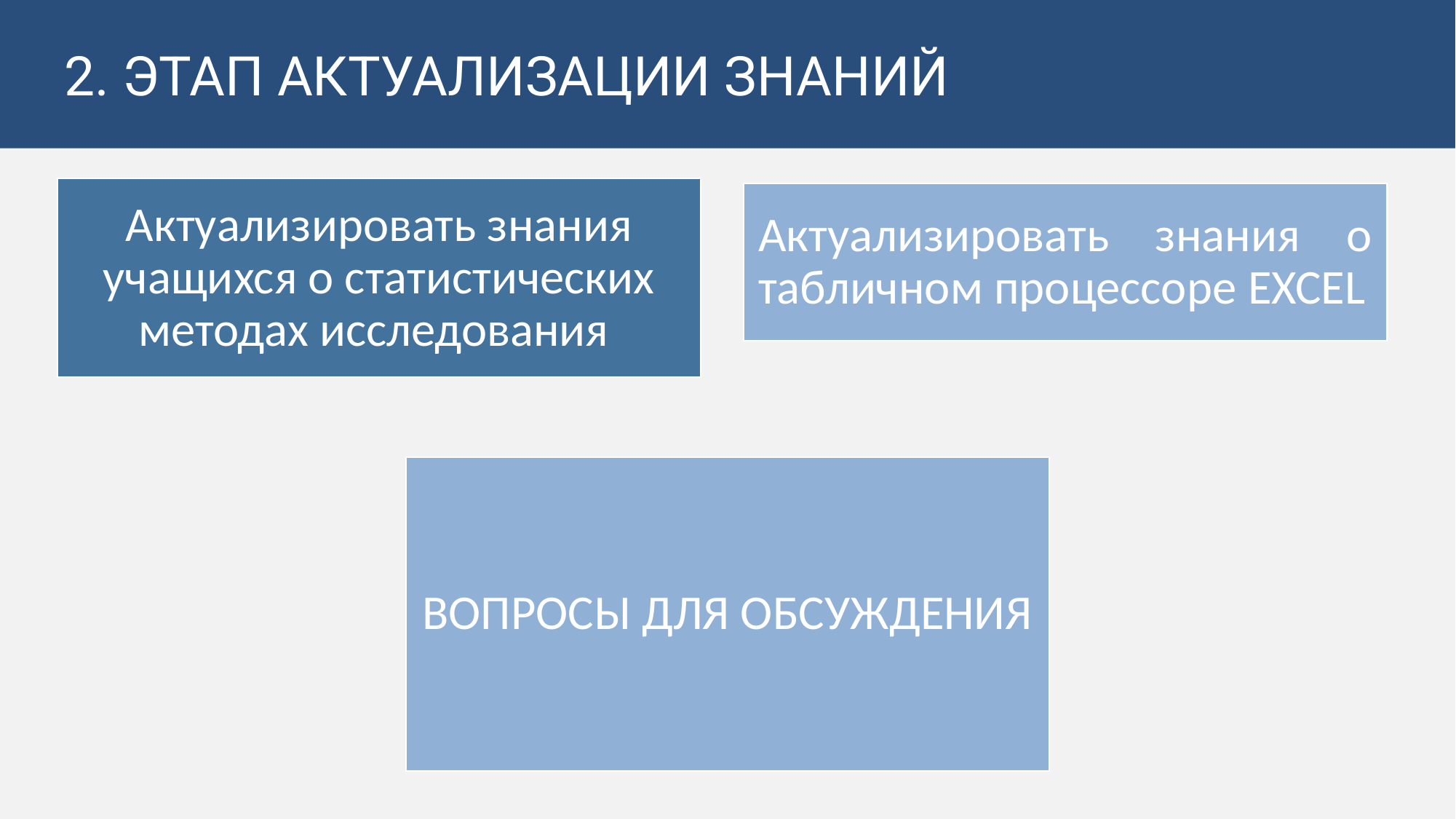

2. ЭТАП АКТУАЛИЗАЦИИ ЗНАНИЙ
Актуализировать знания учащихся о статистических методах исследования
Актуализировать знания о табличном процессоре EXCEL
ВОПРОСЫ ДЛЯ ОБСУЖДЕНИЯ